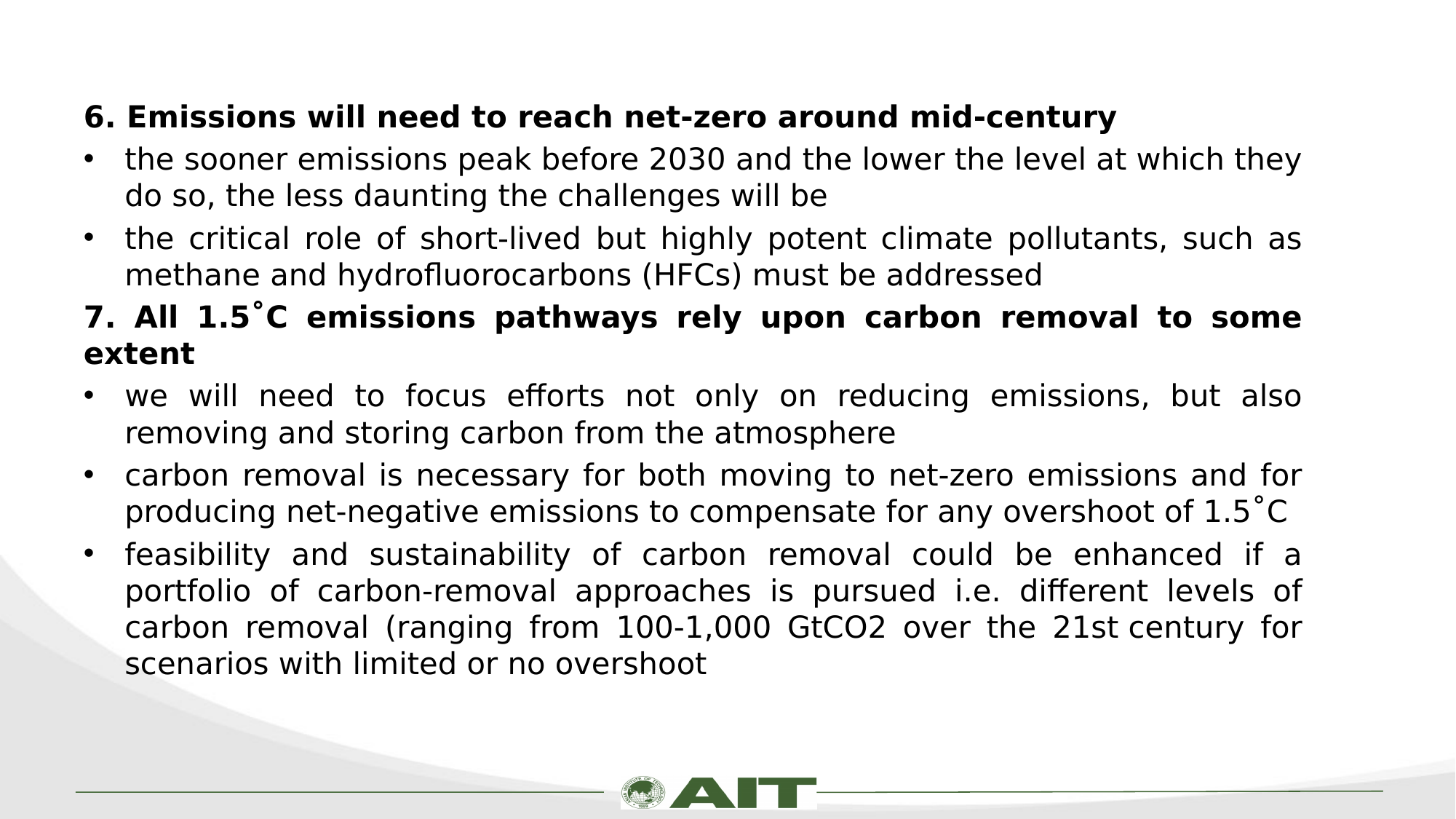

6. Emissions will need to reach net-zero around mid-century
the sooner emissions peak before 2030 and the lower the level at which they do so, the less daunting the challenges will be
the critical role of short-lived but highly potent climate pollutants, such as methane and hydrofluorocarbons (HFCs) must be addressed
7. All 1.5˚C emissions pathways rely upon carbon removal to some extent
we will need to focus efforts not only on reducing emissions, but also removing and storing carbon from the atmosphere
carbon removal is necessary for both moving to net-zero emissions and for producing net-negative emissions to compensate for any overshoot of 1.5˚C
feasibility and sustainability of carbon removal could be enhanced if a portfolio of carbon-removal approaches is pursued i.e. different levels of carbon removal (ranging from 100-1,000 GtCO2 over the 21st century for scenarios with limited or no overshoot